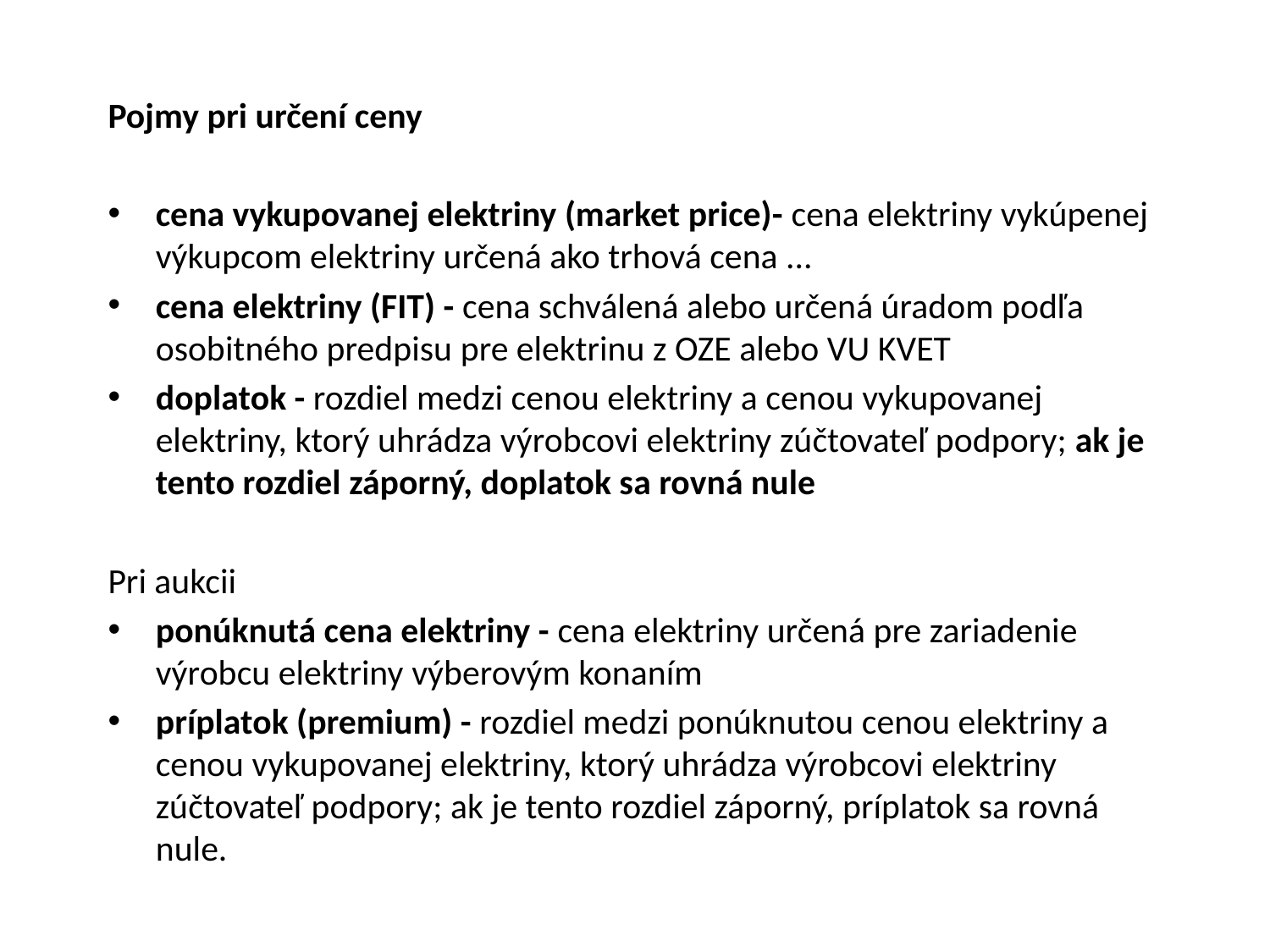

Pojmy pri určení ceny

cena vykupovanej elektriny (market price)- cena elektriny vykúpenej výkupcom elektriny určená ako trhová cena ...
cena elektriny (FIT) - cena schválená alebo určená úradom podľa osobitného predpisu pre elektrinu z OZE alebo VU KVET
doplatok - rozdiel medzi cenou elektriny a cenou vykupovanej elektriny, ktorý uhrádza výrobcovi elektriny zúčtovateľ podpory; ak je tento rozdiel záporný, doplatok sa rovná nule

Pri aukcii
ponúknutá cena elektriny - cena elektriny určená pre zariadenie výrobcu elektriny výberovým konaním
príplatok (premium) - rozdiel medzi ponúknutou cenou elektriny a cenou vykupovanej elektriny, ktorý uhrádza výrobcovi elektriny zúčtovateľ podpory; ak je tento rozdiel záporný, príplatok sa rovná nule.